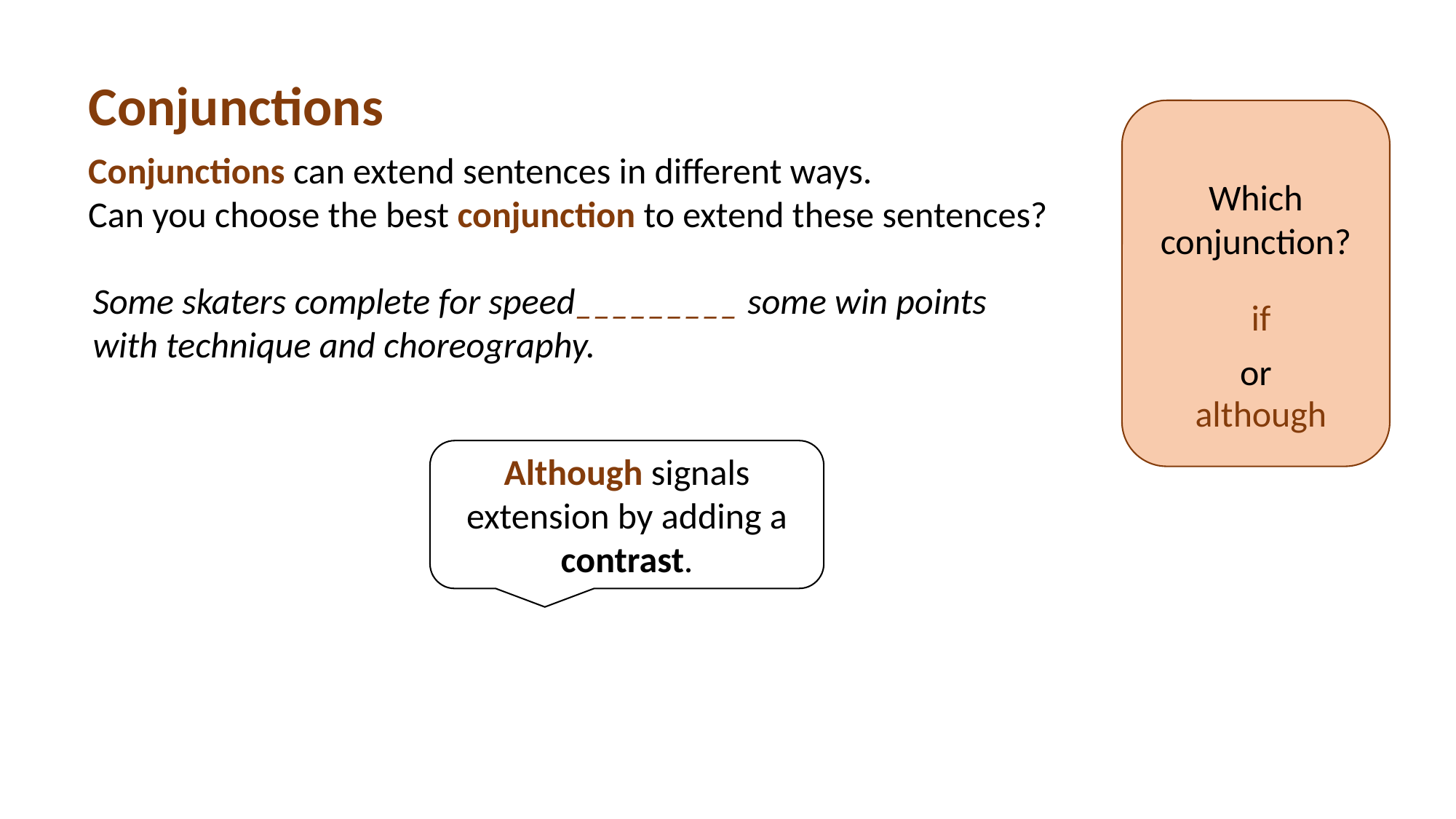

Conjunctions
Which conjunction?

or
Conjunctions can extend sentences in different ways.
Can you choose the best conjunction to extend these sentences?
Some skaters complete for speed_________ some win points with technique and choreography.
if
although
Although signals extension by adding a contrast.